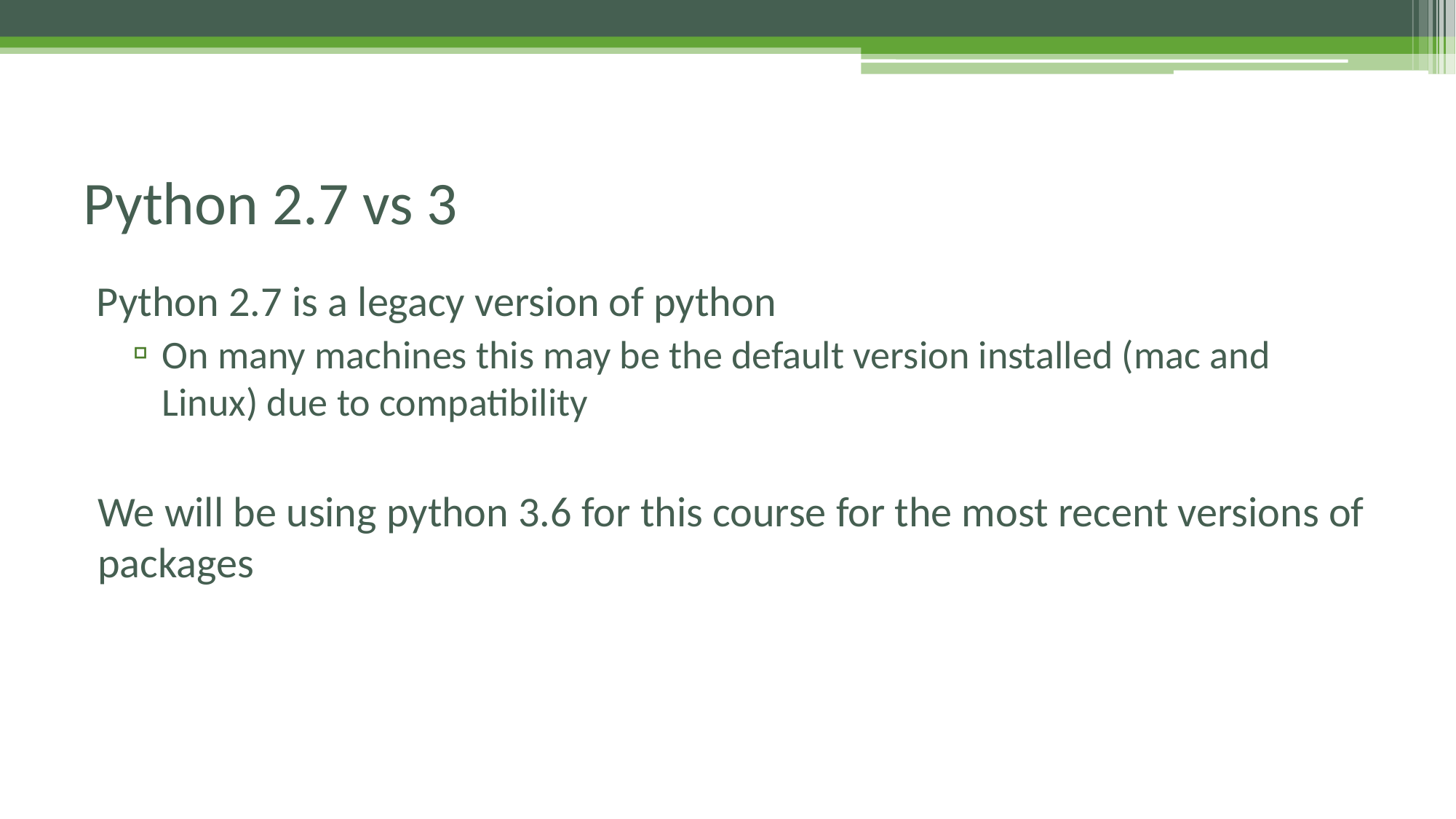

# Python 2.7 vs 3
Python 2.7 is a legacy version of python
On many machines this may be the default version installed (mac and Linux) due to compatibility

We will be using python 3.6 for this course for the most recent versions of packages